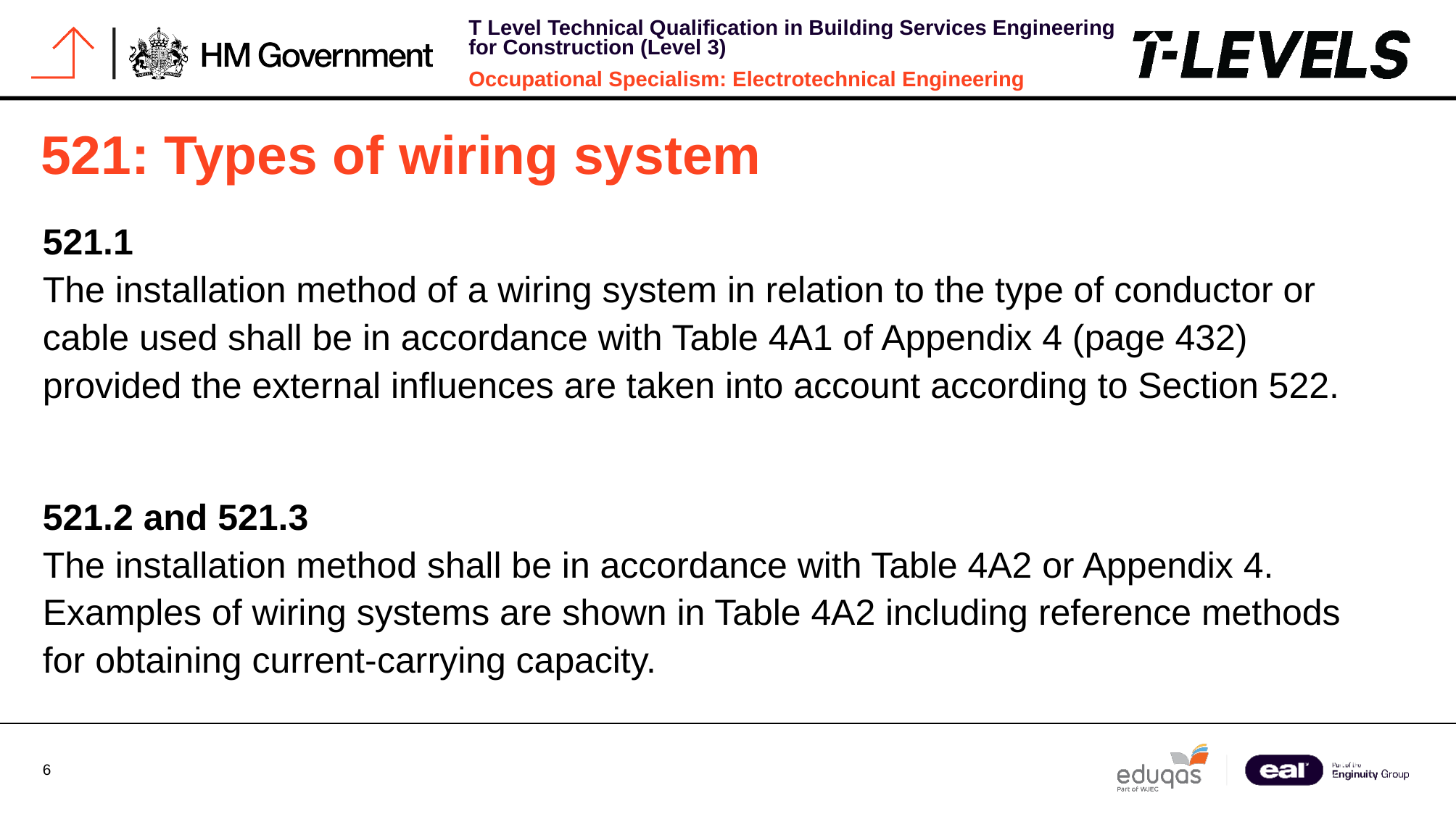

# 521: Types of wiring system
521.1
The installation method of a wiring system in relation to the type of conductor or cable used shall be in accordance with Table 4A1 of Appendix 4 (page 432) provided the external influences are taken into account according to Section 522.

521.2 and 521.3
The installation method shall be in accordance with Table 4A2 or Appendix 4. Examples of wiring systems are shown in Table 4A2 including reference methods for obtaining current-carrying capacity.